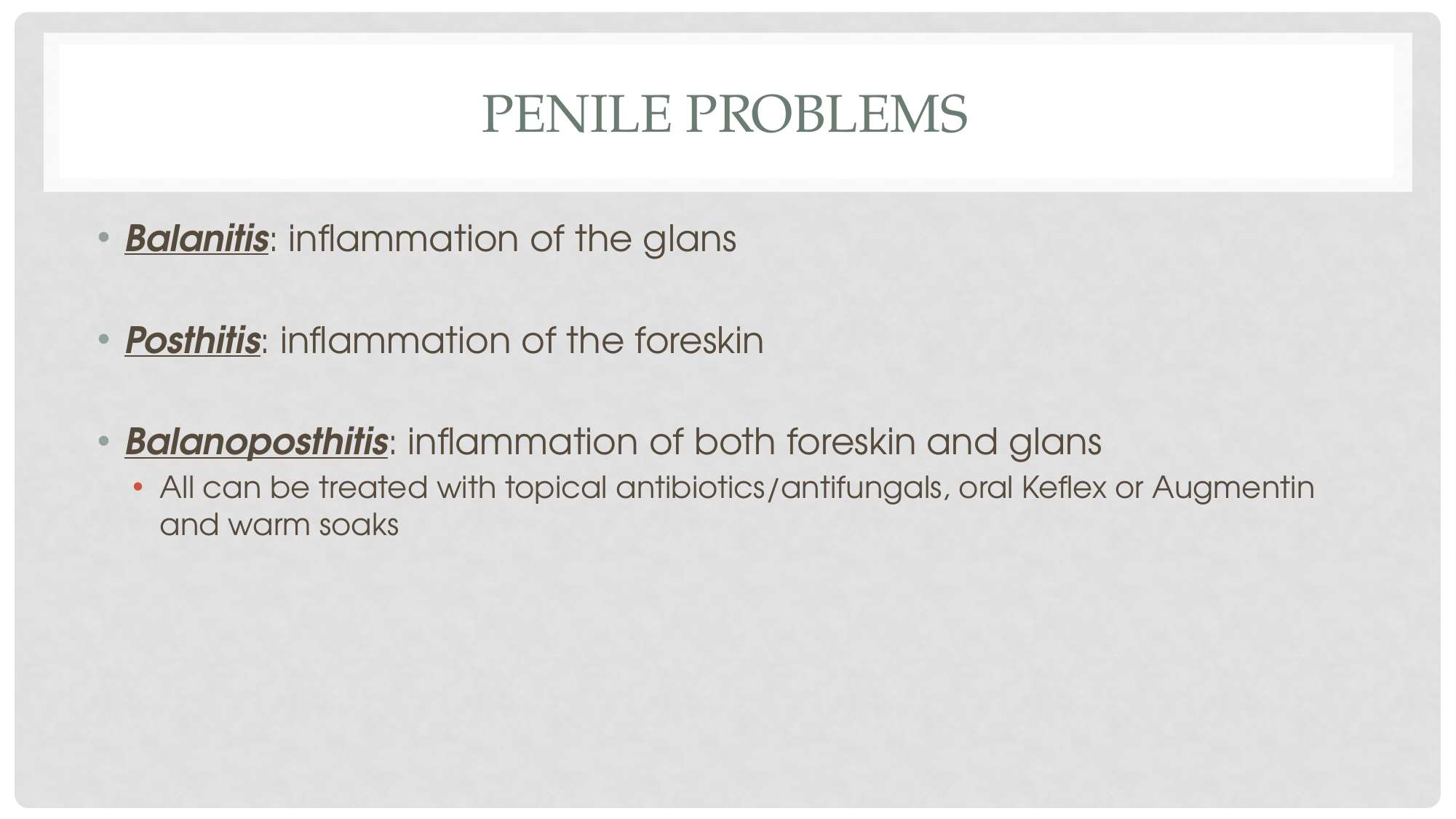

# Penile problems
Balanitis: inflammation of the glans

Posthitis: inflammation of the foreskin

Balanoposthitis: inflammation of both foreskin and glans
All can be treated with topical antibiotics/antifungals, oral Keflex or Augmentin and warm soaks